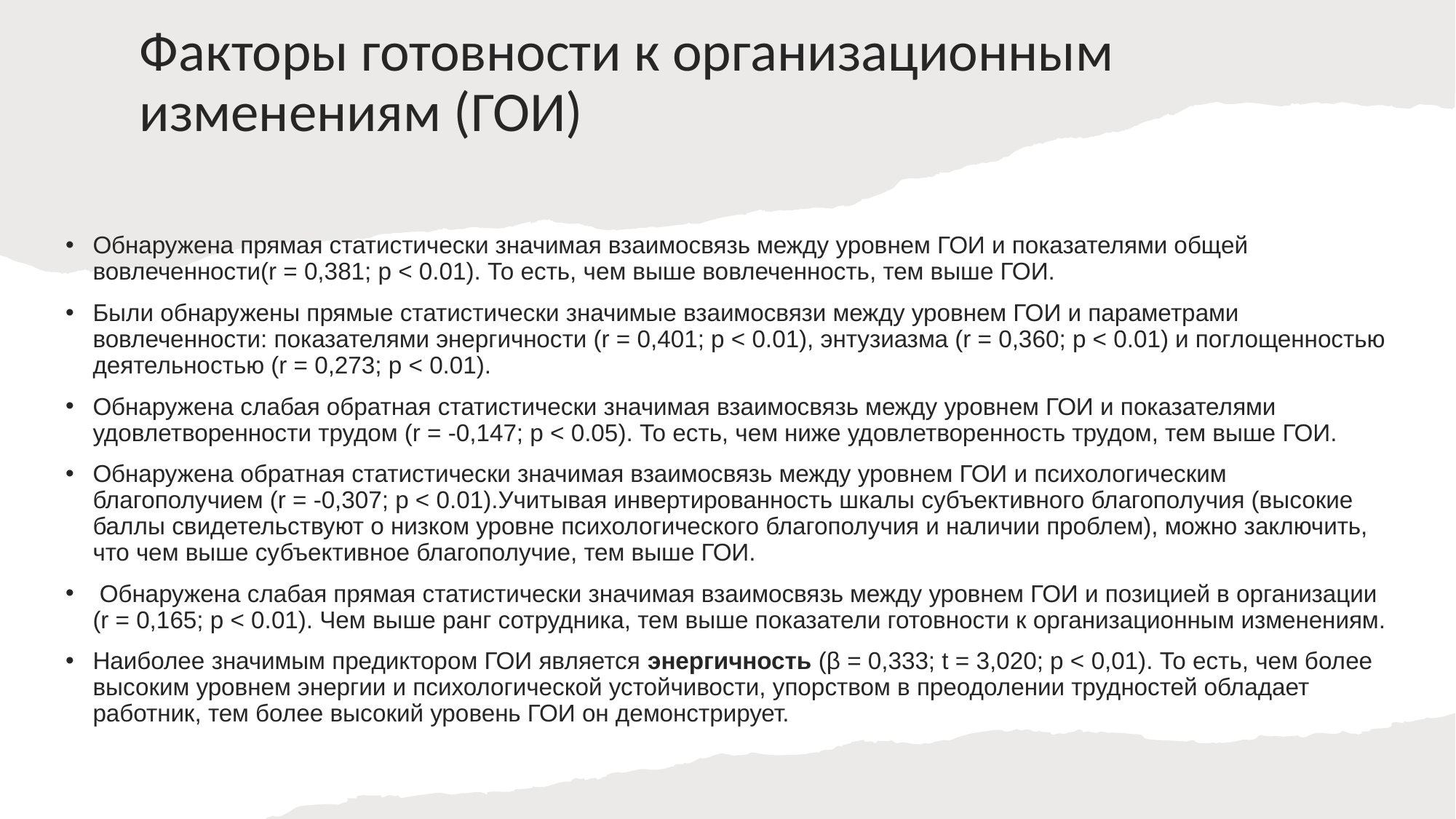

# Факторы готовности к организационным изменениям (ГОИ)
Обнаружена прямая статистически значимая взаимосвязь между уровнем ГОИ и показателями общей вовлеченности(r = 0,381; p < 0.01). То есть, чем выше вовлеченность, тем выше ГОИ.
Были обнаружены прямые статистически значимые взаимосвязи между уровнем ГОИ и параметрами вовлеченности: показателями энергичности (r = 0,401; p < 0.01), энтузиазма (r = 0,360; p < 0.01) и поглощенностью деятельностью (r = 0,273; p < 0.01).
Обнаружена слабая обратная статистически значимая взаимосвязь между уровнем ГОИ и показателями удовлетворенности трудом (r = -0,147; p < 0.05). То есть, чем ниже удовлетворенность трудом, тем выше ГОИ.
Обнаружена обратная статистически значимая взаимосвязь между уровнем ГОИ и психологическим благополучием (r = -0,307; p < 0.01).Учитывая инвертированность шкалы субъективного благополучия (высокие баллы свидетельствуют о низком уровне психологического благополучия и наличии проблем), можно заключить, что чем выше субъективное благополучие, тем выше ГОИ.
 Обнаружена слабая прямая статистически значимая взаимосвязь между уровнем ГОИ и позицией в организации (r = 0,165; p < 0.01). Чем выше ранг сотрудника, тем выше показатели готовности к организационным изменениям.
Наиболее значимым предиктором ГОИ является энергичность (β = 0,333; t = 3,020; p < 0,01). То есть, чем более высоким уровнем энергии и психологической устойчивости, упорством в преодолении трудностей обладает работник, тем более высокий уровень ГОИ он демонстрирует.